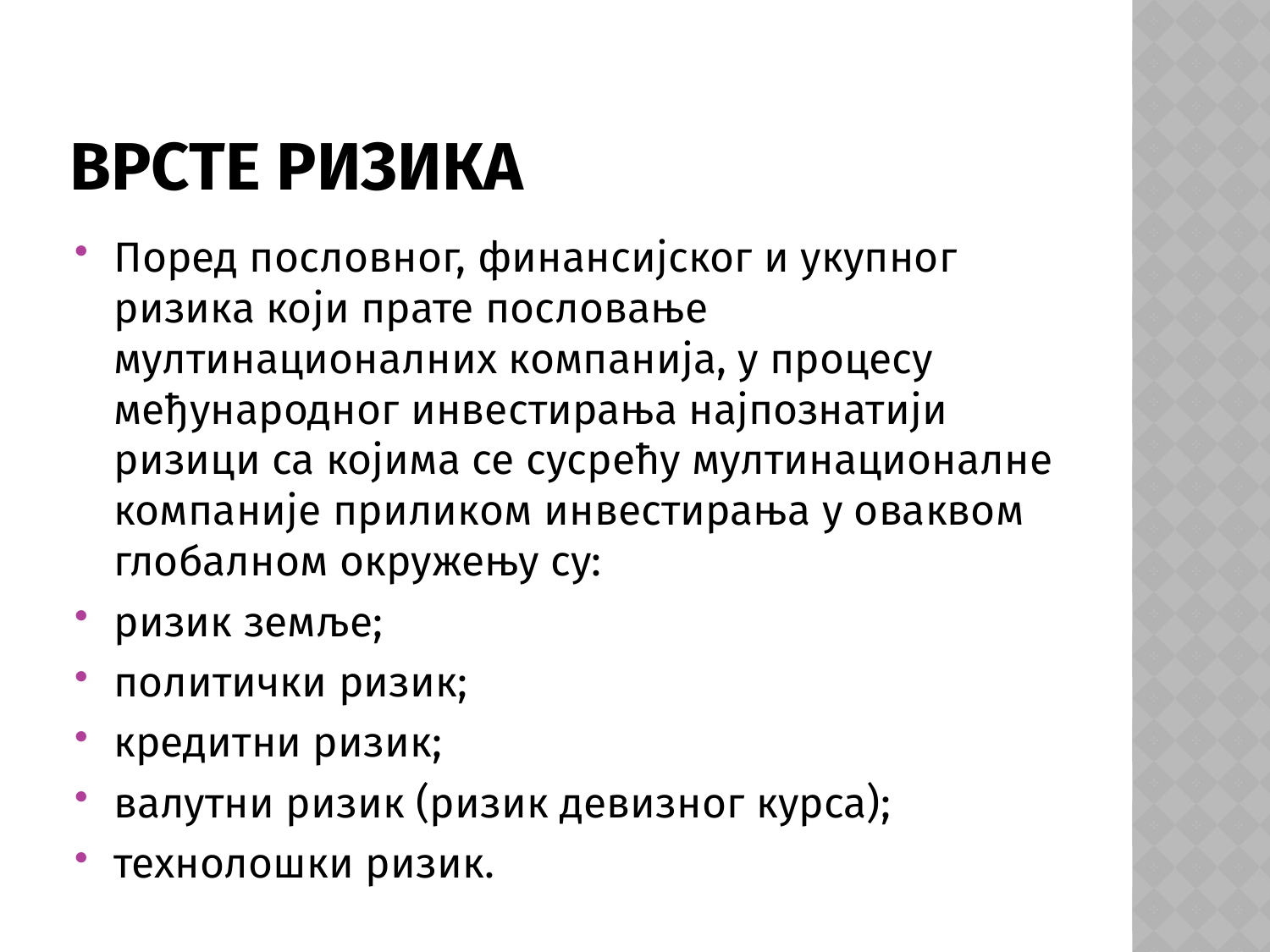

# Врсте ризика
Поред пословног, финансијског и укупног ризика који прате пословање мултинационалних компанија, у процесу међународног инвестирања најпознатији ризици са којима се сусрећу мултинационалне компаније приликом инвестирања у оваквом глобалном окружењу су:
ризик земље;
политички ризик;
кредитни ризик;
валутни ризик (ризик девизног курса);
технолошки ризик.